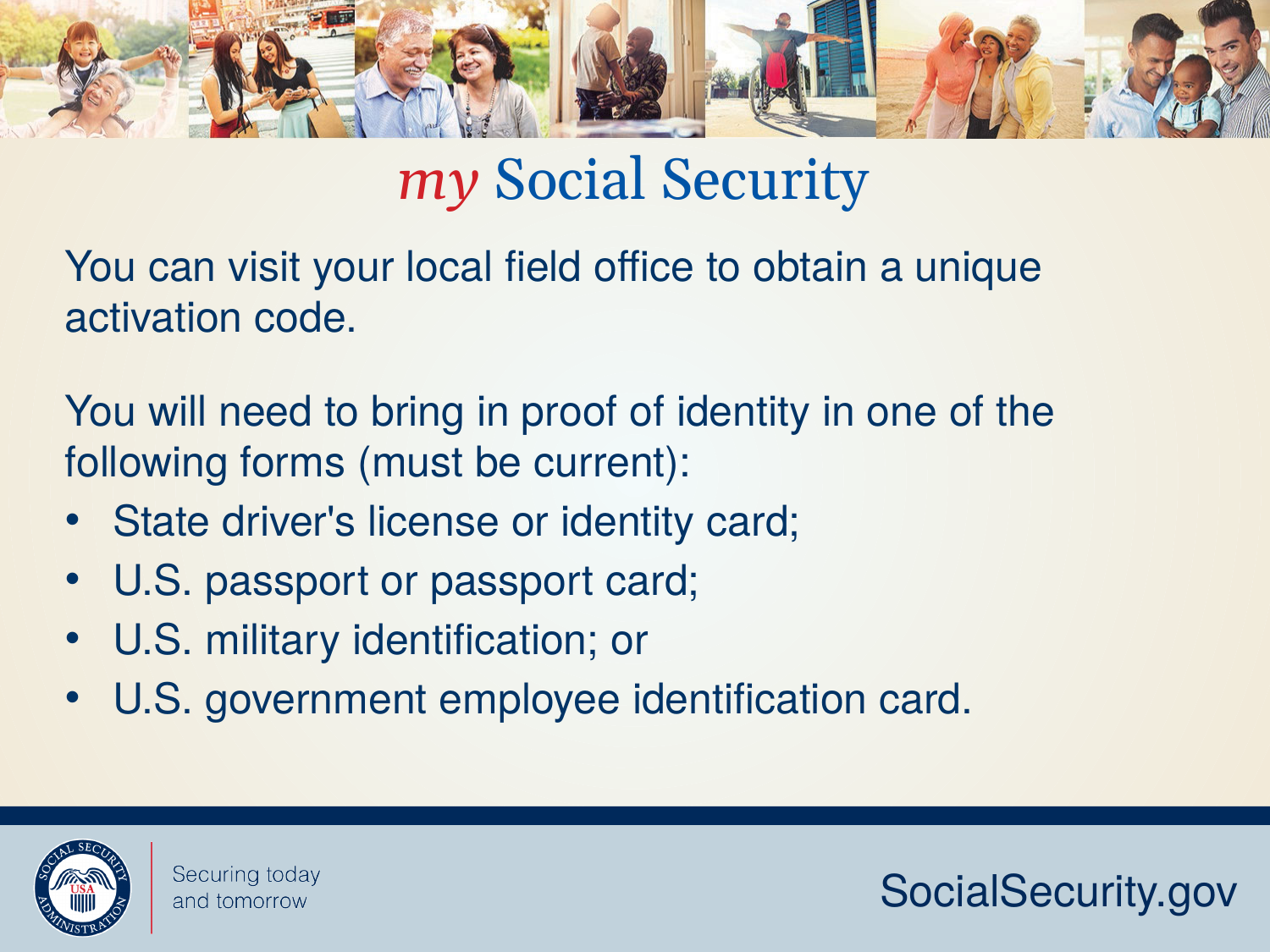

my Social Security
You can visit your local field office to obtain a unique activation code.

You will need to bring in proof of identity in one of the following forms (must be current):
State driver's license or identity card;
U.S. passport or passport card;
U.S. military identification; or
U.S. government employee identification card.